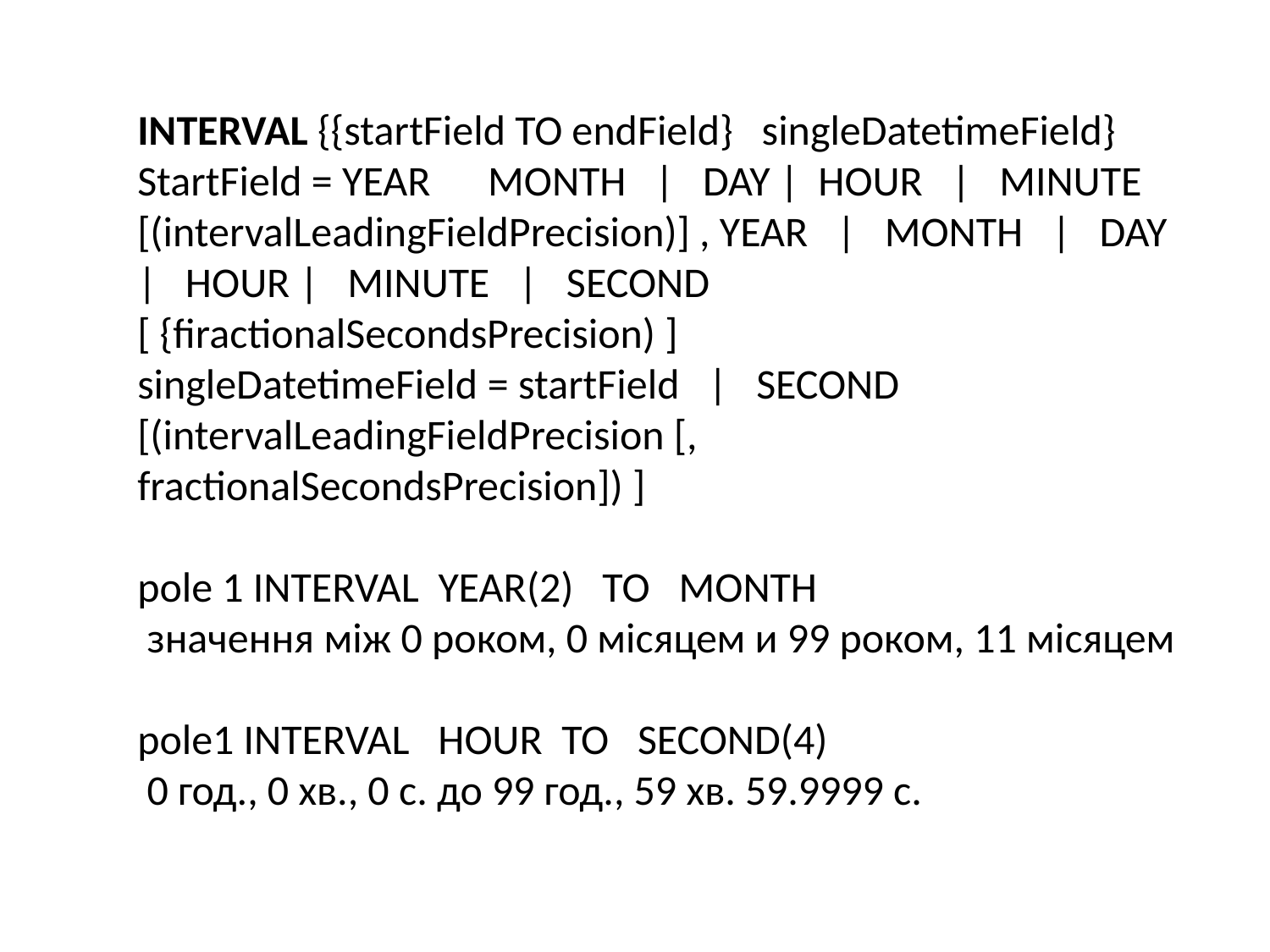

INTERVAL {{startField TO endField}   singleDatetimeField}
StartField = YEAR      MONTH   |   DAY |  HOUR   |   MINUTE [(intervalLeadingFieldPrecision)] , YEAR   |   MONTH   |   DAY |   HOUR |   MINUTE   |   SECOND [ {firactionalSecondsPrecision) ]
singleDatetimeField = startField   |   SECOND [(intervalLeadingFieldPrecision [, fractionalSecondsPrecision]) ]

pole 1 INTERVAL  YEAR(2)   ТО   MONTH
 значення між 0 роком, 0 місяцем и 99 роком, 11 місяцем

pole1 INTERVAL   HOUR  TO   SECOND(4)
 0 год., 0 хв., 0 с. до 99 год., 59 хв. 59.9999 с.